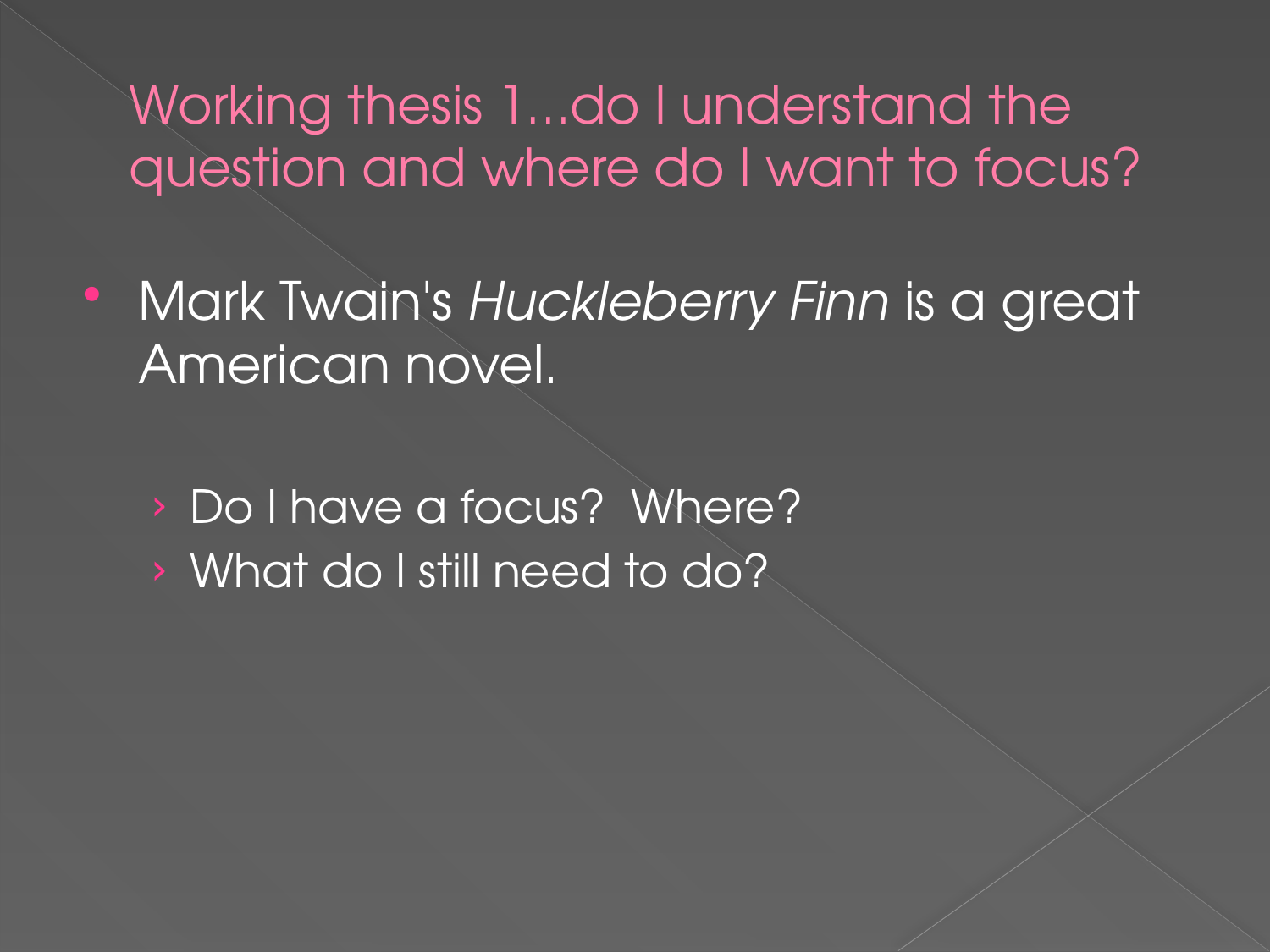

# Working thesis 1…do I understand the question and where do I want to focus?
Mark Twain's Huckleberry Finn is a great American novel.

Do I have a focus?  Where?
What do I still need to do?